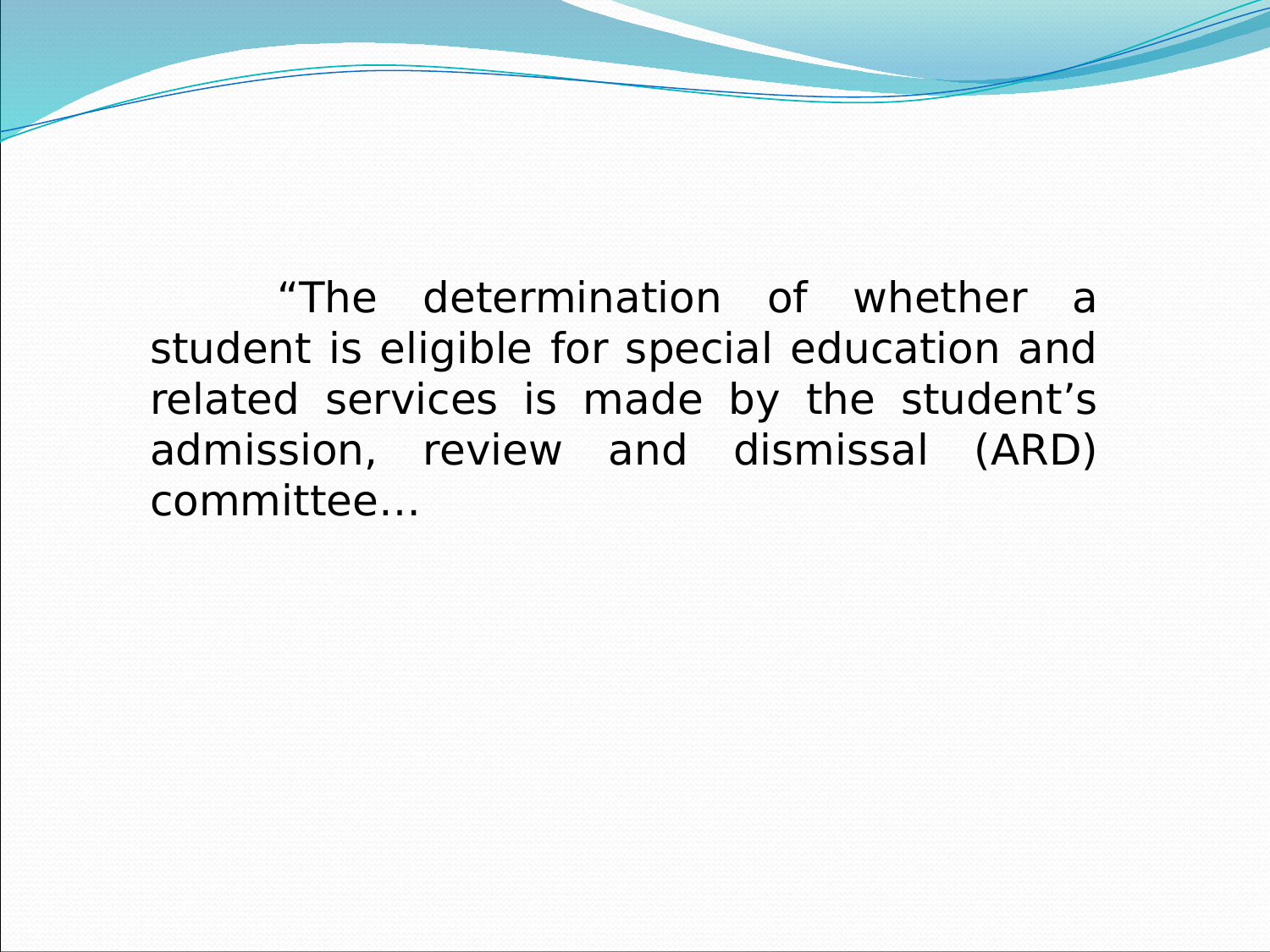

“The determination of whether a student is eligible for special education and related services is made by the student’s admission, review and dismissal (ARD) committee…